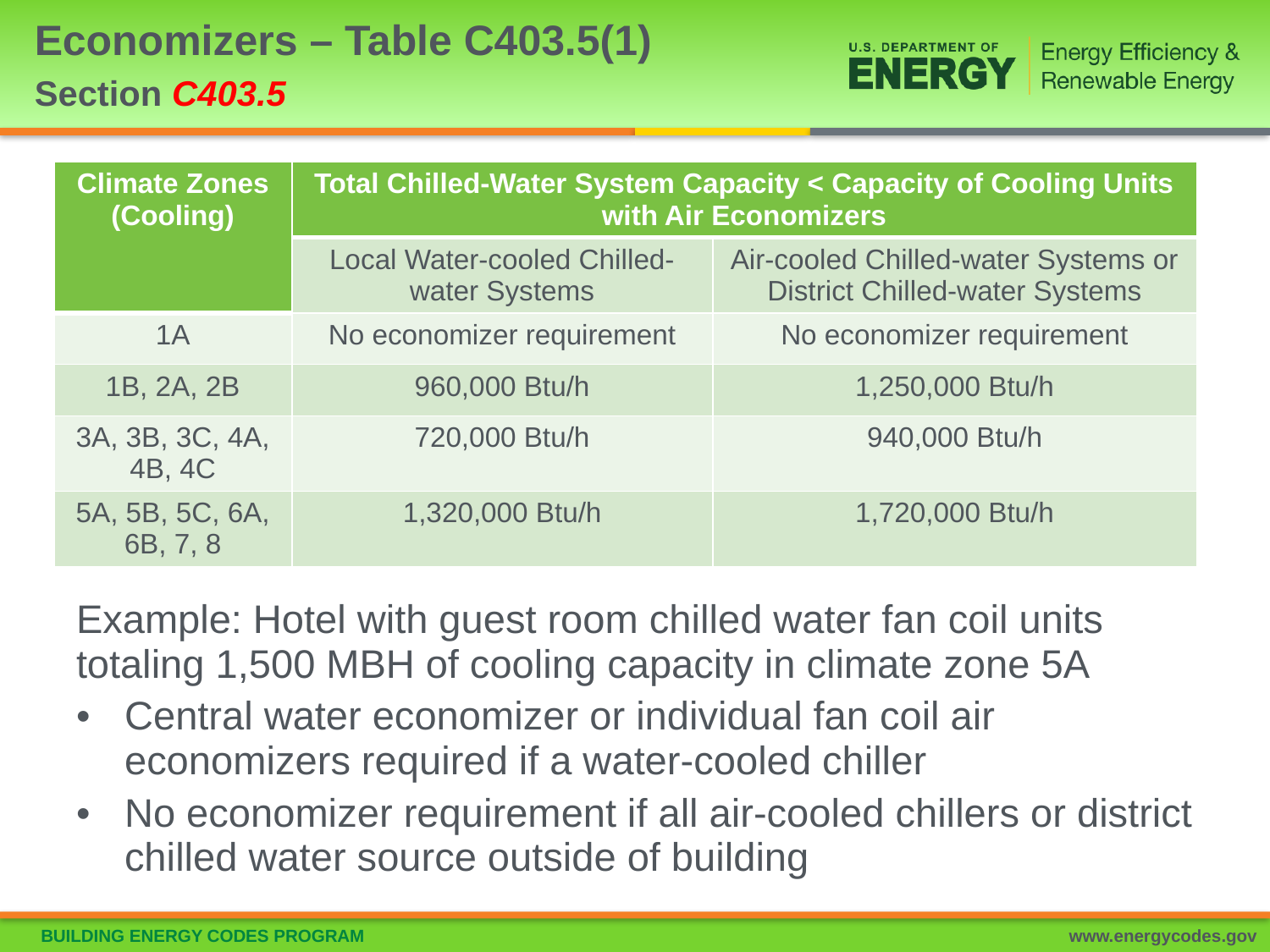

# Economizers – Table C403.5(1) Section C403.5
| Climate Zones (Cooling) | Total Chilled-Water System Capacity < Capacity of Cooling Units with Air Economizers |  |
| --- | --- | --- |
|  | Local Water-cooled Chilled-water Systems | Air-cooled Chilled-water Systems or District Chilled-water Systems |
| 1A | No economizer requirement | No economizer requirement |
| 1B, 2A, 2B | 960,000 Btu/h | 1,250,000 Btu/h |
| 3A, 3B, 3C, 4A, 4B, 4C | 720,000 Btu/h | 940,000 Btu/h |
| 5A, 5B, 5C, 6A, 6B, 7, 8 | 1,320,000 Btu/h | 1,720,000 Btu/h |
Example: Hotel with guest room chilled water fan coil units totaling 1,500 MBH of cooling capacity in climate zone 5A
Central water economizer or individual fan coil air economizers required if a water-cooled chiller
No economizer requirement if all air-cooled chillers or district chilled water source outside of building